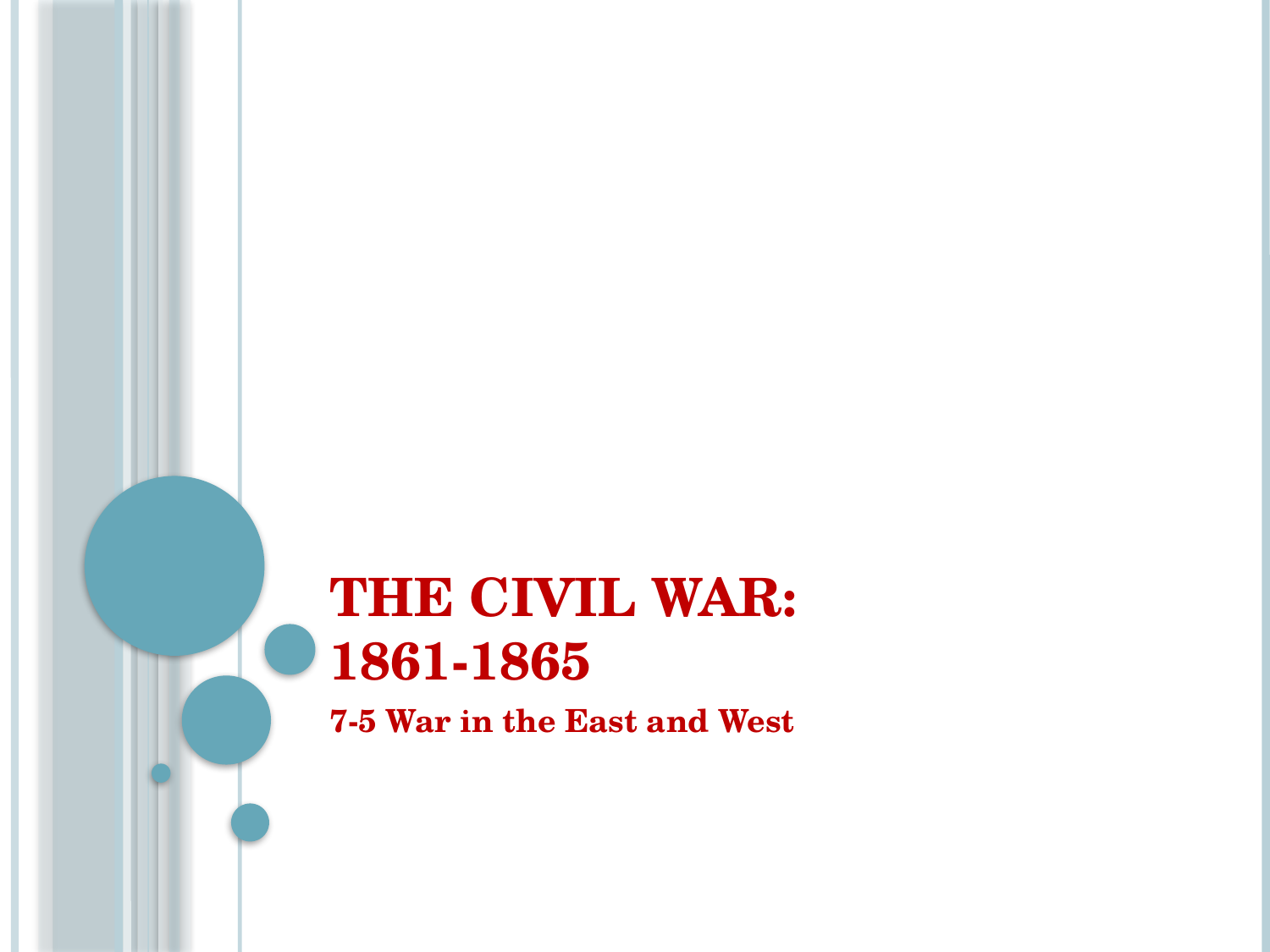

# The Civil War: 1861-1865
7-5 War in the East and West